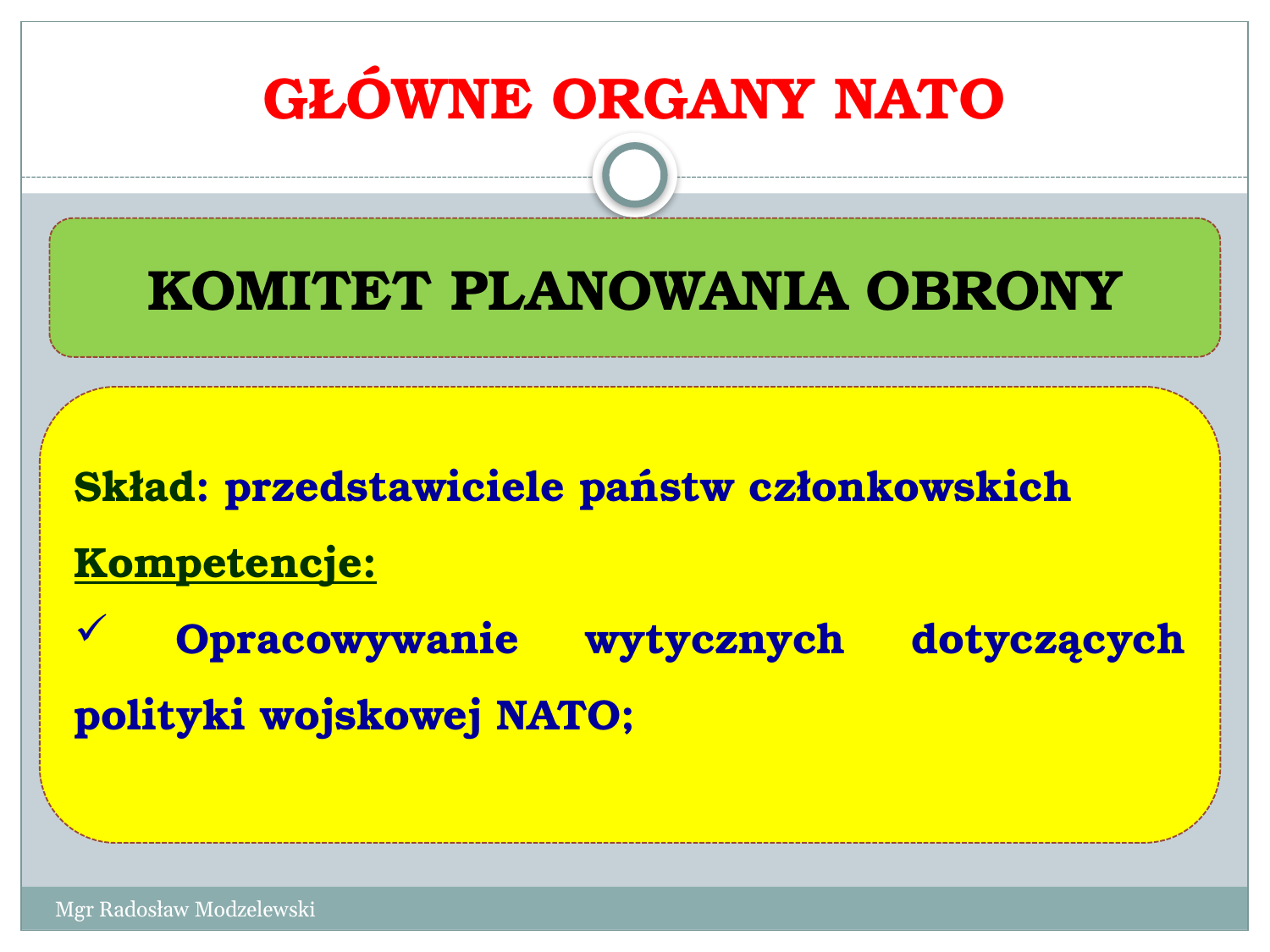

# GŁÓWNE ORGANY NATO

KOMITET PLANOWANIA OBRONY
Skład: przedstawiciele państw członkowskich
Kompetencje:
 Opracowywanie wytycznych dotyczących polityki wojskowej NATO;

Mgr Radosław Modzelewski